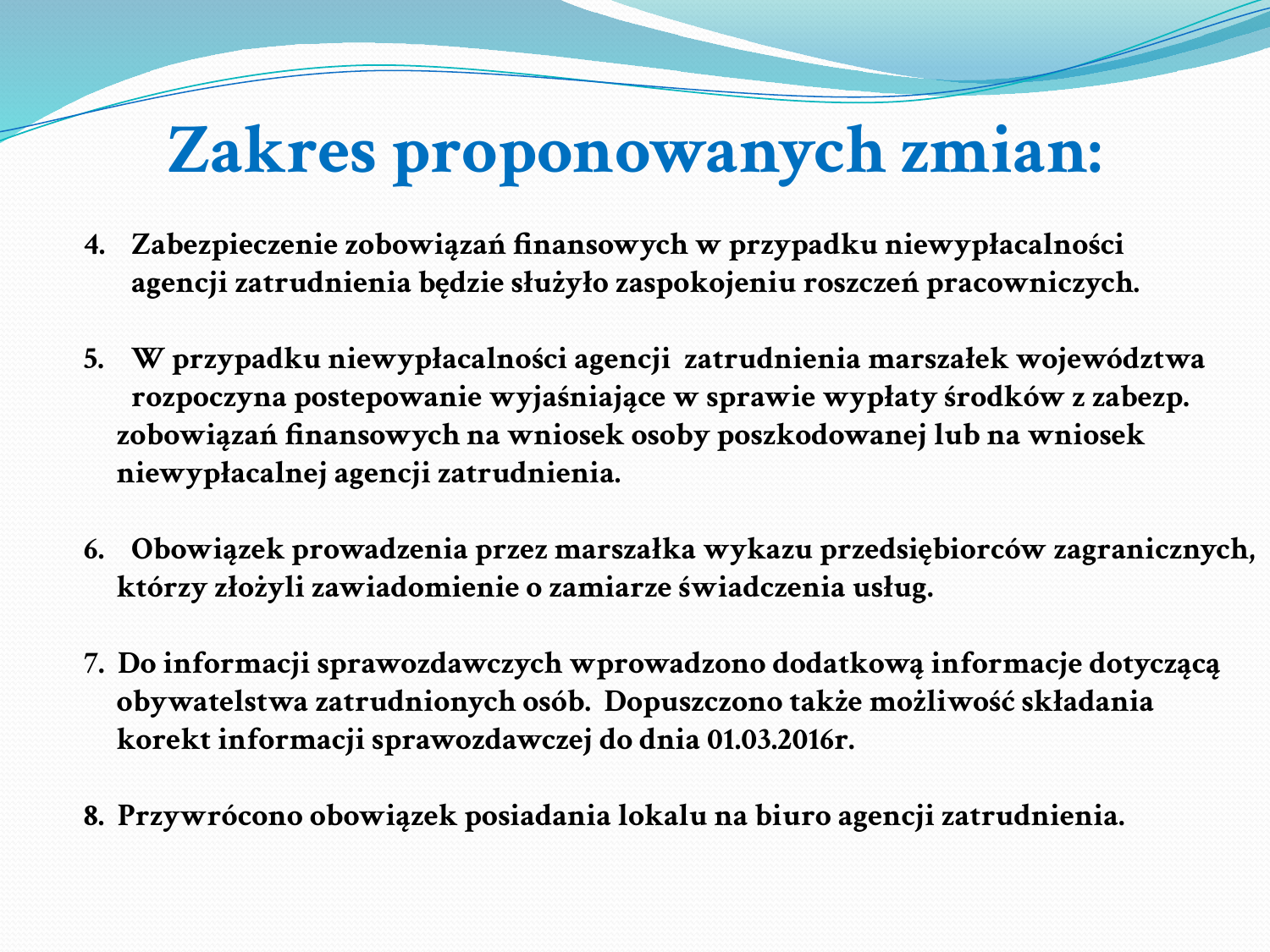

Zakres proponowanych zmian:
Zabezpieczenie zobowiązań finansowych w przypadku niewypłacalności
agencji zatrudnienia będzie służyło zaspokojeniu roszczeń pracowniczych.

W przypadku niewypłacalności agencji  zatrudnienia marszałek województwa
rozpoczyna postepowanie wyjaśniające w sprawie wypłaty środków z zabezp.
     zobowiązań finansowych na wniosek osoby poszkodowanej lub na wniosek
     niewypłacalnej agencji zatrudnienia.

Obowiązek prowadzenia przez marszałka wykazu przedsiębiorców zagranicznych,
     którzy złożyli zawiadomienie o zamiarze świadczenia usług.

7.  Do informacji sprawozdawczych wprowadzono dodatkową informacje dotyczącą
     obywatelstwa zatrudnionych osób.  Dopuszczono także możliwość składania
     korekt informacji sprawozdawczej do dnia 01.03.2016r.

8.  Przywrócono obowiązek posiadania lokalu na biuro agencji zatrudnienia.